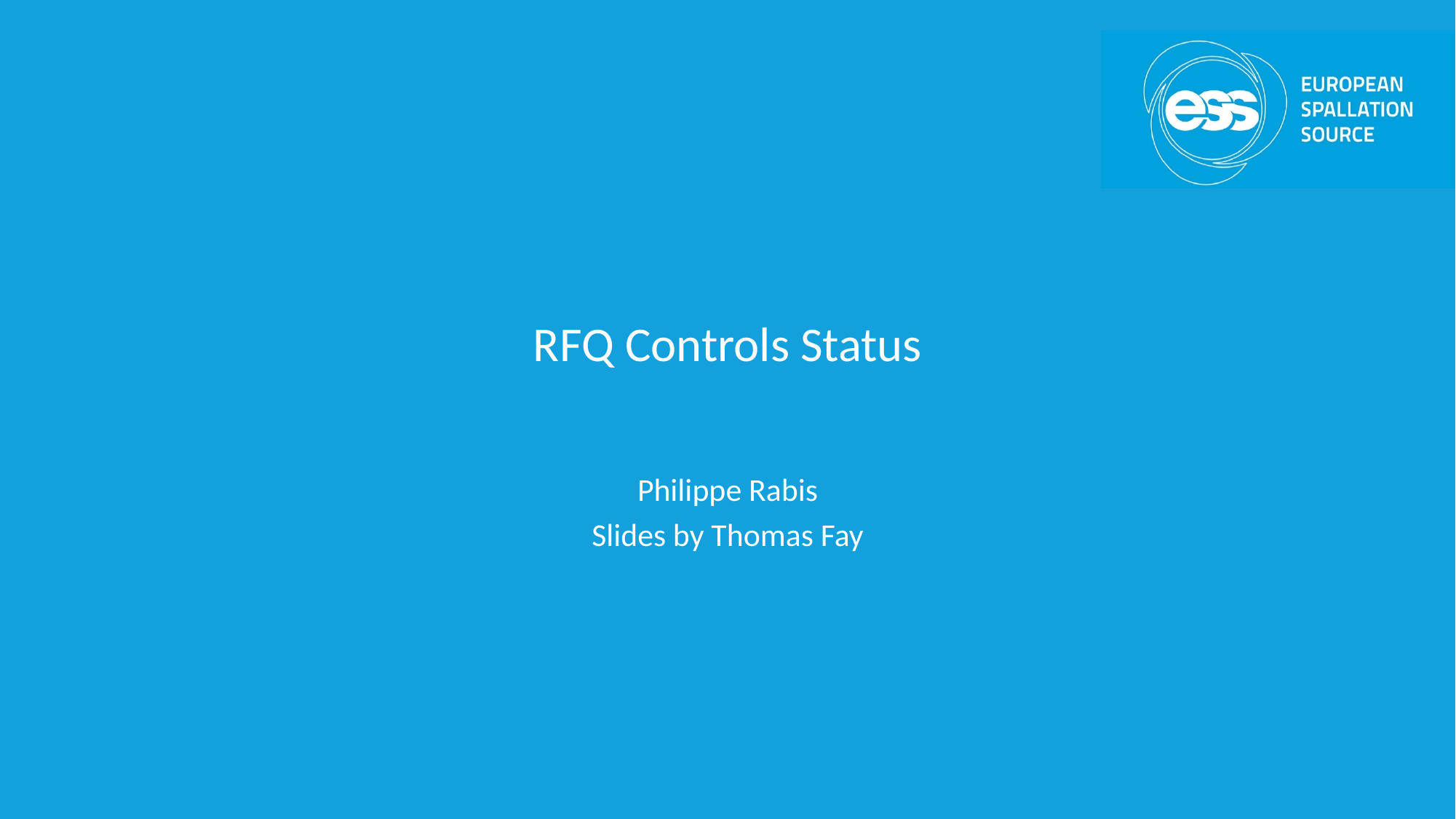

# RFQ Controls Status
Philippe Rabis
Slides by Thomas Fay